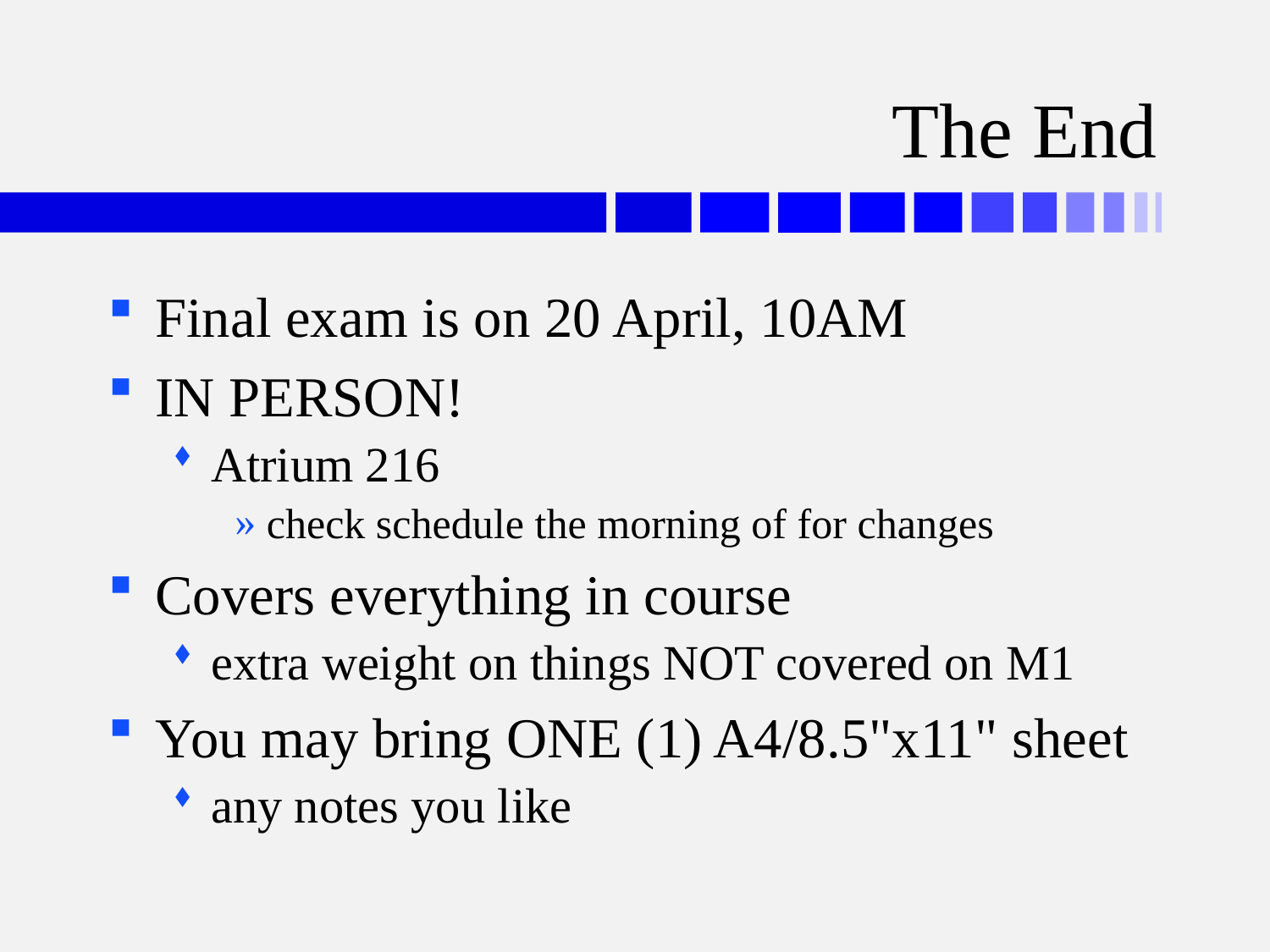

# The End
Final exam is on 20 April, 10AM
IN PERSON!
Atrium 216
check schedule the morning of for changes
Covers everything in course
extra weight on things NOT covered on M1
You may bring ONE (1) A4/8.5"x11" sheet
any notes you like